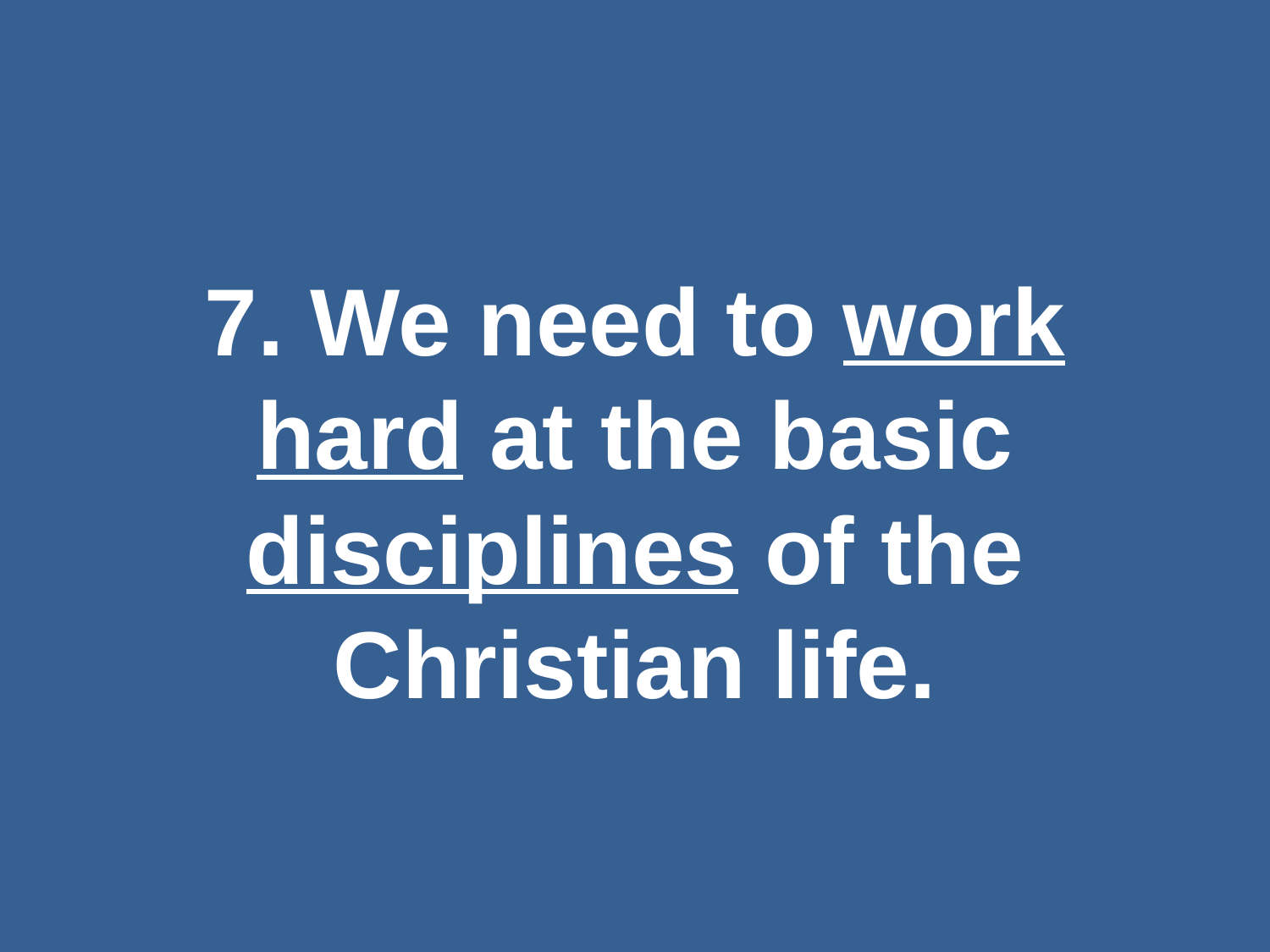

#
7. We need to work hard at the basic disciplines of the Christian life.